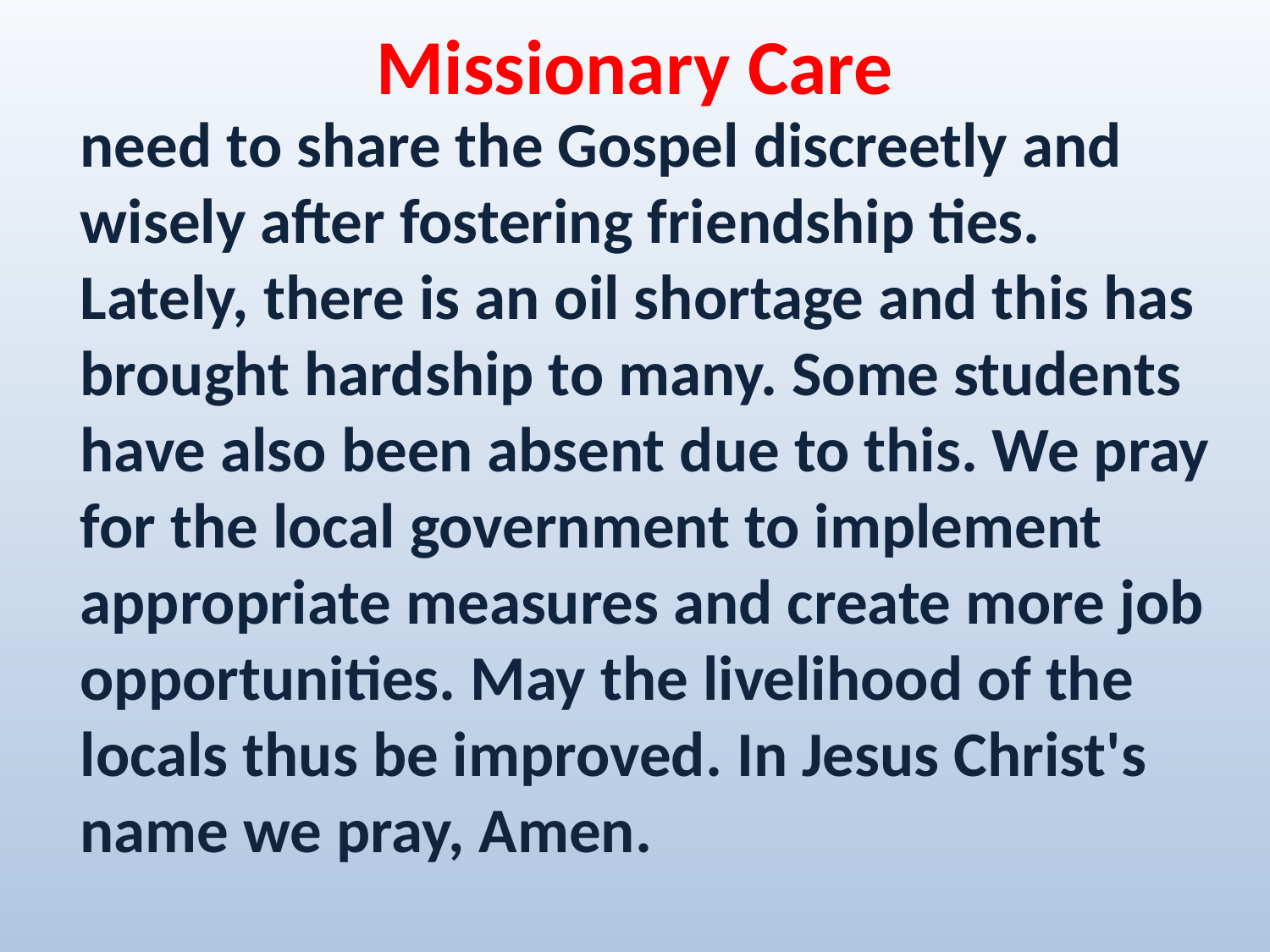

Missionary Care
need to share the Gospel discreetly and wisely after fostering friendship ties. Lately, there is an oil shortage and this has brought hardship to many. Some students have also been absent due to this. We pray for the local government to implement appropriate measures and create more job opportunities. May the livelihood of the locals thus be improved. In Jesus Christ's name we pray, Amen.